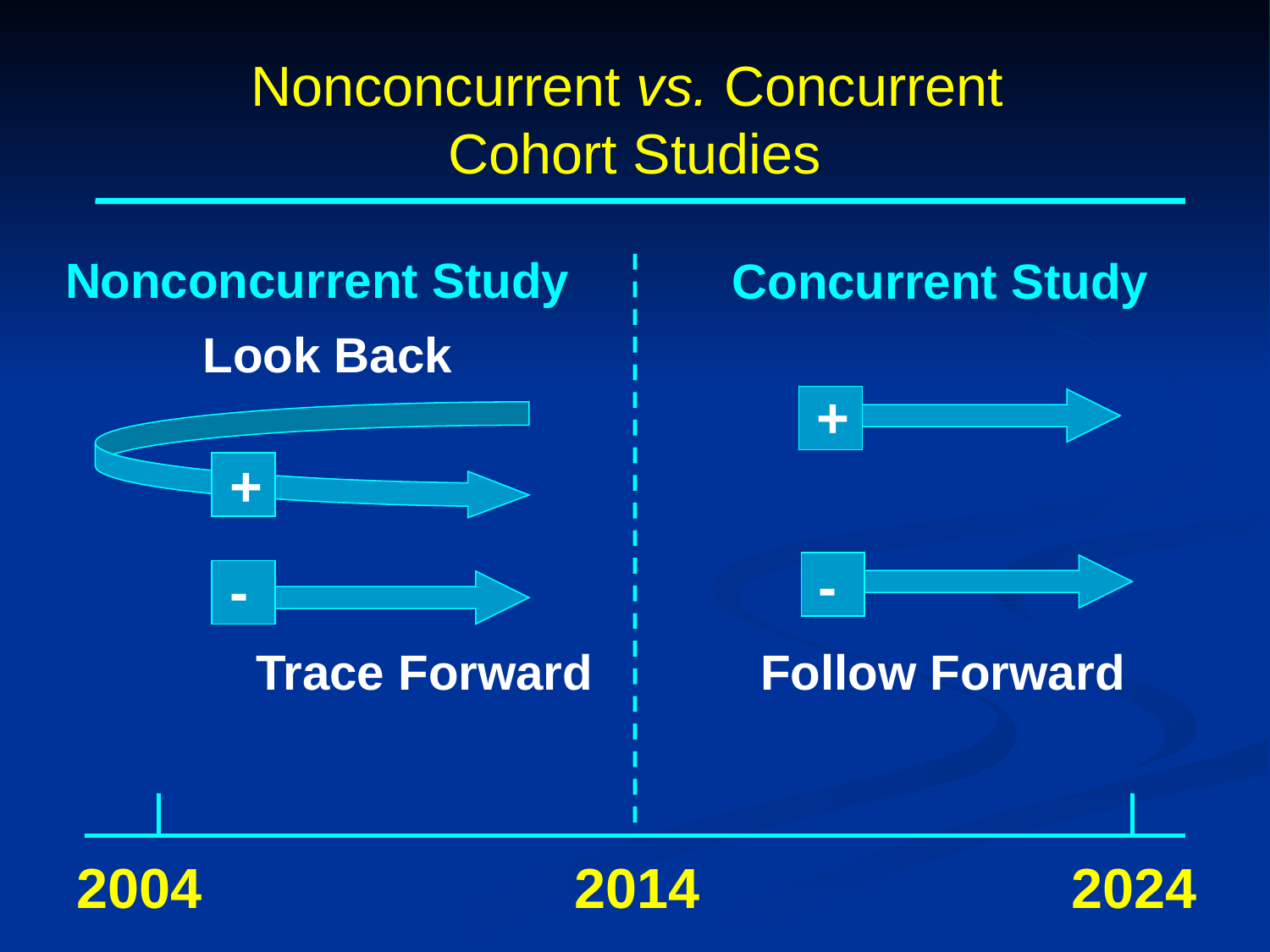

# Nonconcurrent vs. Concurrent Cohort Studies
Nonconcurrent Study
Concurrent Study

Look Back
+

+

-
-

Trace Forward
Follow Forward

2004
2014
2024